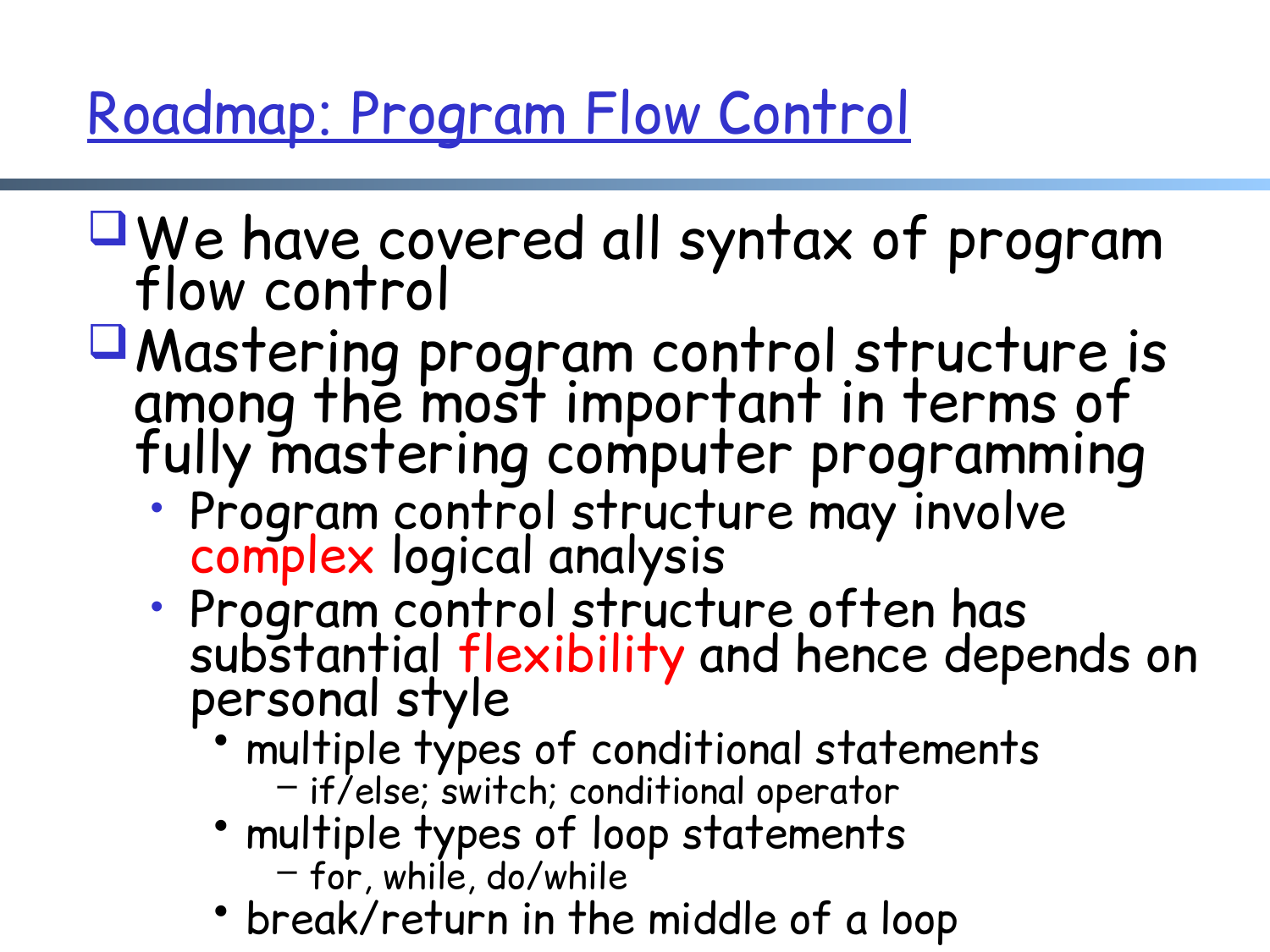

# Roadmap: Program Flow Control
We have covered all syntax of program flow control
Mastering program control structure is among the most important in terms of fully mastering computer programming
Program control structure may involve complex logical analysis
Program control structure often has substantial flexibility and hence depends on personal style
multiple types of conditional statements
if/else; switch; conditional operator
multiple types of loop statements
for, while, do/while
break/return in the middle of a loop